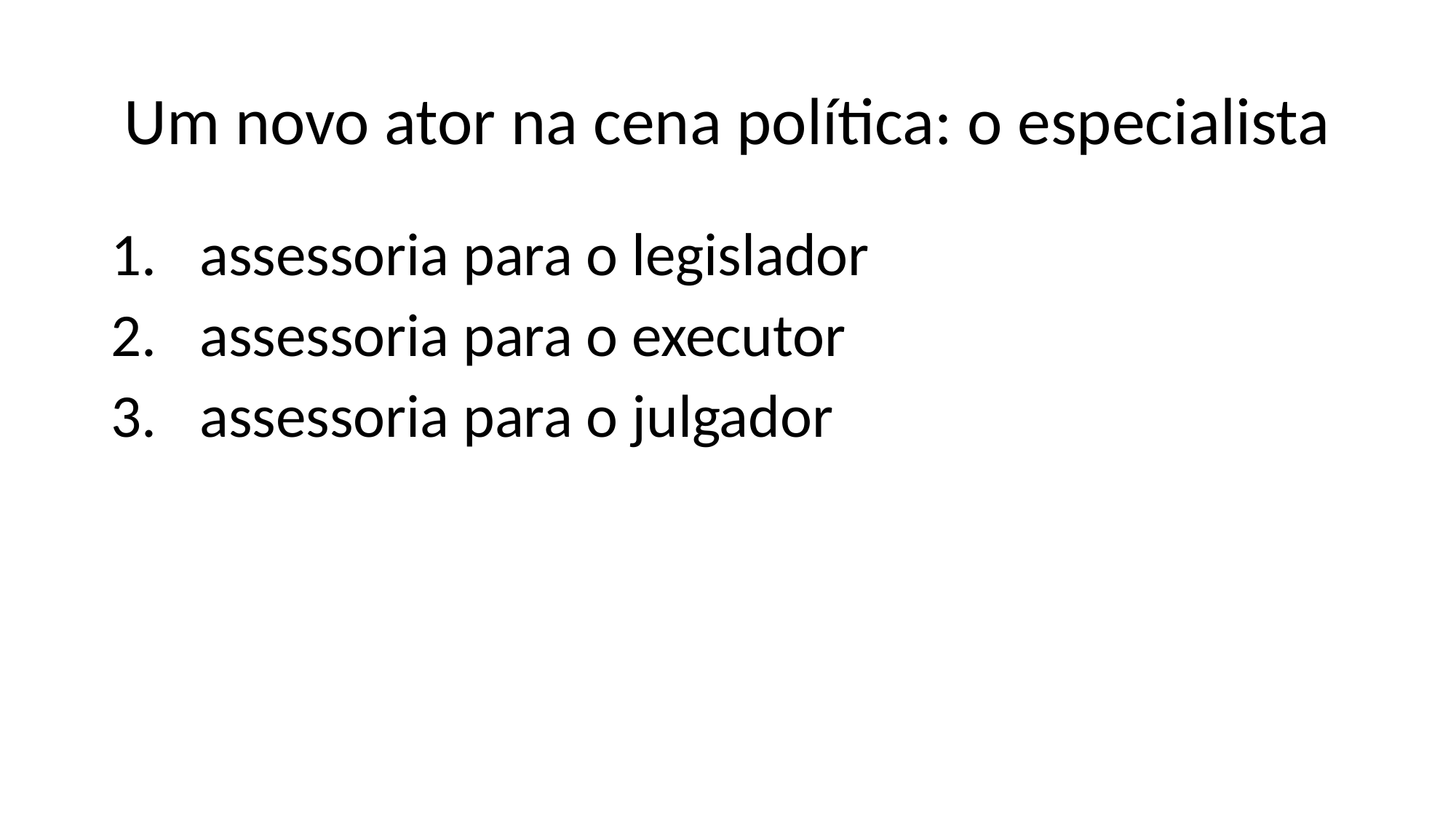

# Um novo ator na cena política: o especialista
assessoria para o legislador
assessoria para o executor
assessoria para o julgador